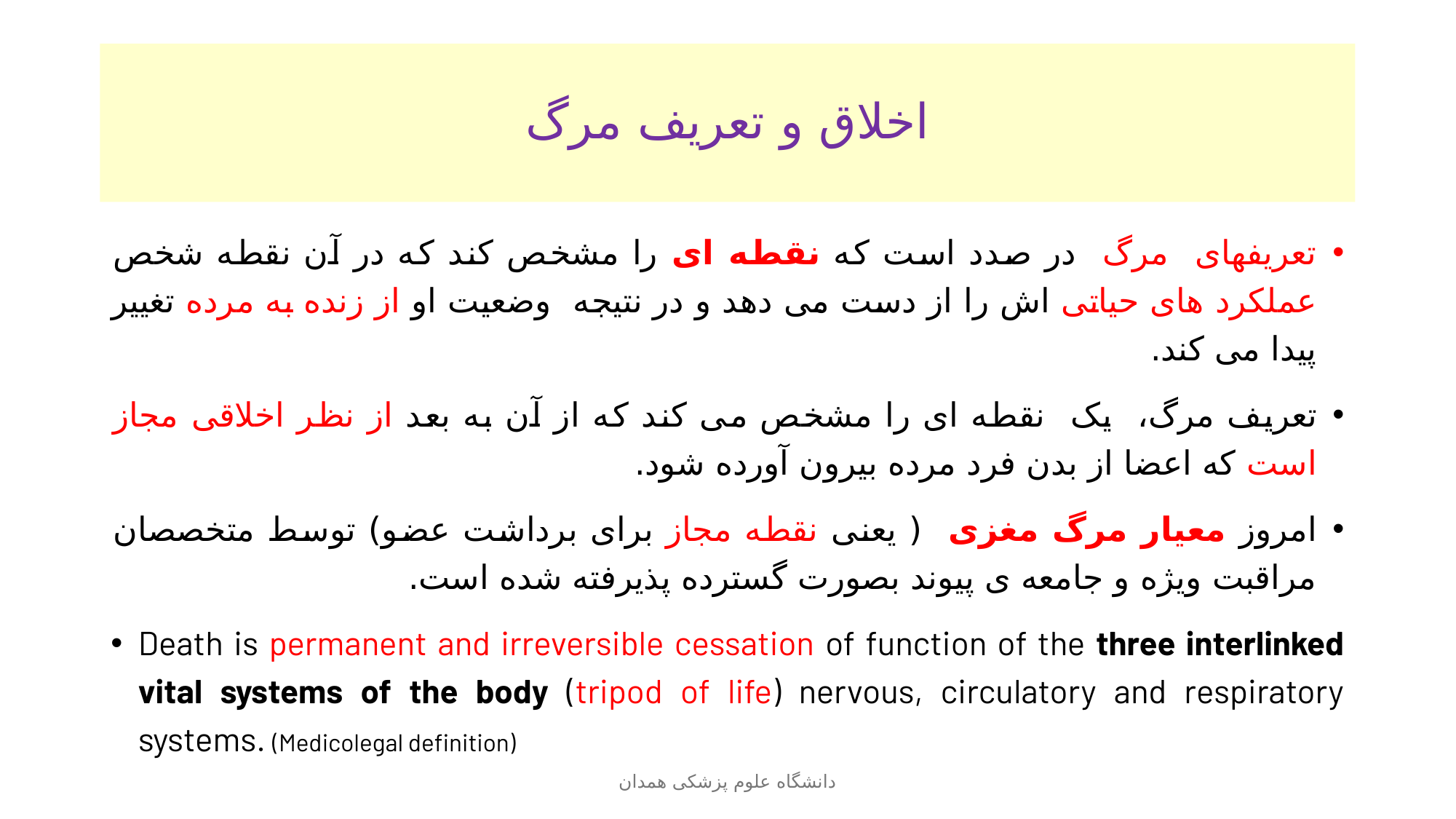

# اخلاق و تعریف مرگ
تعریفهای  مرگ  در صدد است که نقطه ای را مشخص کند که در آن نقطه شخص عملکرد های حیاتی اش را از دست می دهد و در نتیجه  وضعیت او از زنده به مرده تغییر پیدا می کند.
تعریف مرگ،  یک  نقطه ای را مشخص می کند که از آن به بعد از نظر اخلاقی مجاز است که اعضا از بدن فرد مرده بیرون آورده شود.
امروز معیار مرگ مغزی  ( یعنی نقطه مجاز برای برداشت عضو) توسط متخصصان مراقبت ویژه و جامعه ی پیوند بصورت گسترده پذیرفته شده است.
Death is permanent and irreversible cessation of function of the three interlinked vital systems of the body (tripod of life) nervous, circulatory and respiratory systems. (Medicolegal definition)
دانشگاه علوم پزشکی همدان